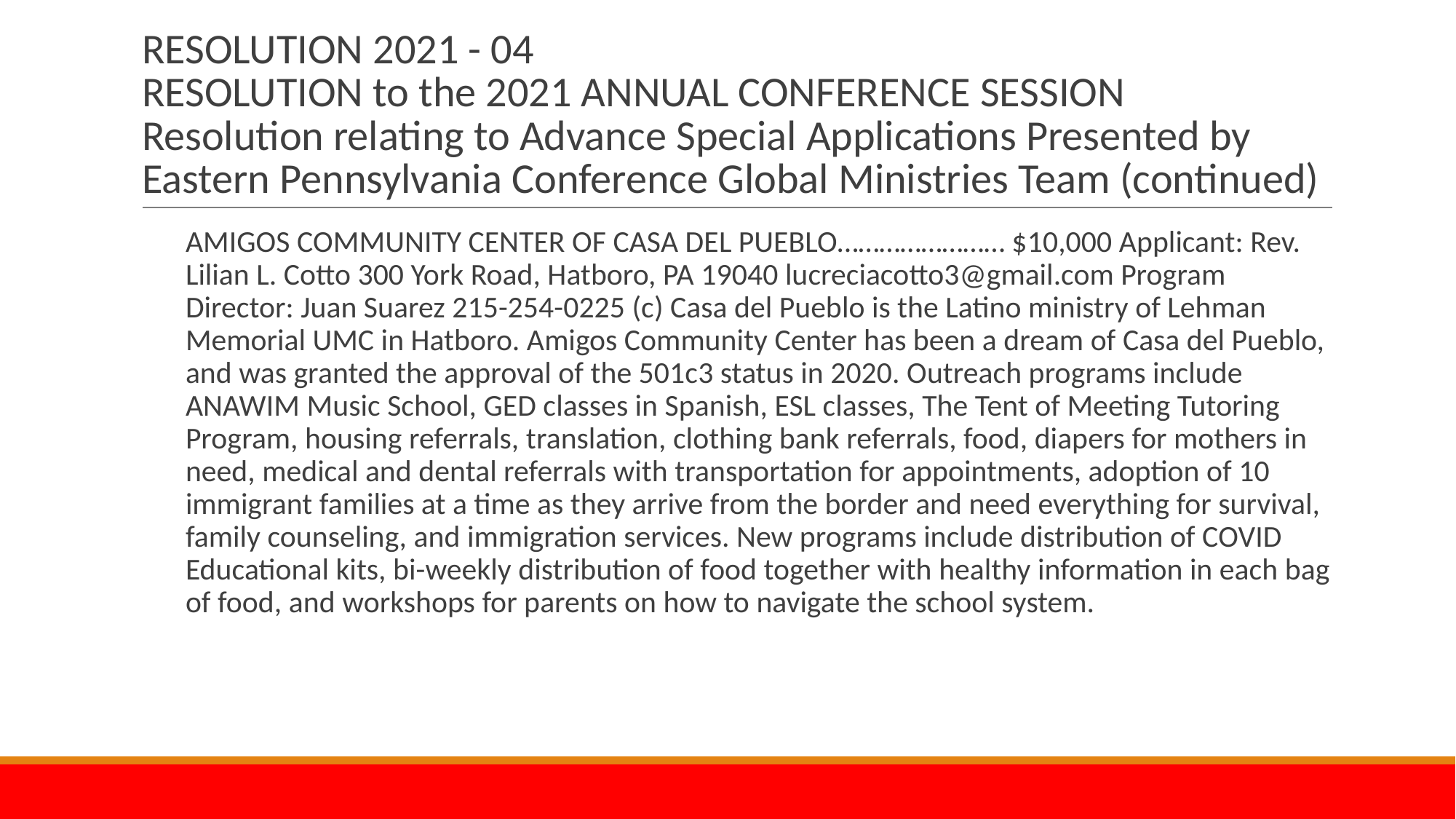

# RESOLUTION 2021 - 04 RESOLUTION to the 2021 ANNUAL CONFERENCE SESSION Resolution relating to Advance Special Applications Presented by Eastern Pennsylvania Conference Global Ministries Team (continued)
AMIGOS COMMUNITY CENTER OF CASA DEL PUEBLO…………………… $10,000 Applicant: Rev. Lilian L. Cotto 300 York Road, Hatboro, PA 19040 lucreciacotto3@gmail.com Program Director: Juan Suarez 215-254-0225 (c) Casa del Pueblo is the Latino ministry of Lehman Memorial UMC in Hatboro. Amigos Community Center has been a dream of Casa del Pueblo, and was granted the approval of the 501c3 status in 2020. Outreach programs include ANAWIM Music School, GED classes in Spanish, ESL classes, The Tent of Meeting Tutoring Program, housing referrals, translation, clothing bank referrals, food, diapers for mothers in need, medical and dental referrals with transportation for appointments, adoption of 10 immigrant families at a time as they arrive from the border and need everything for survival, family counseling, and immigration services. New programs include distribution of COVID Educational kits, bi-weekly distribution of food together with healthy information in each bag of food, and workshops for parents on how to navigate the school system.